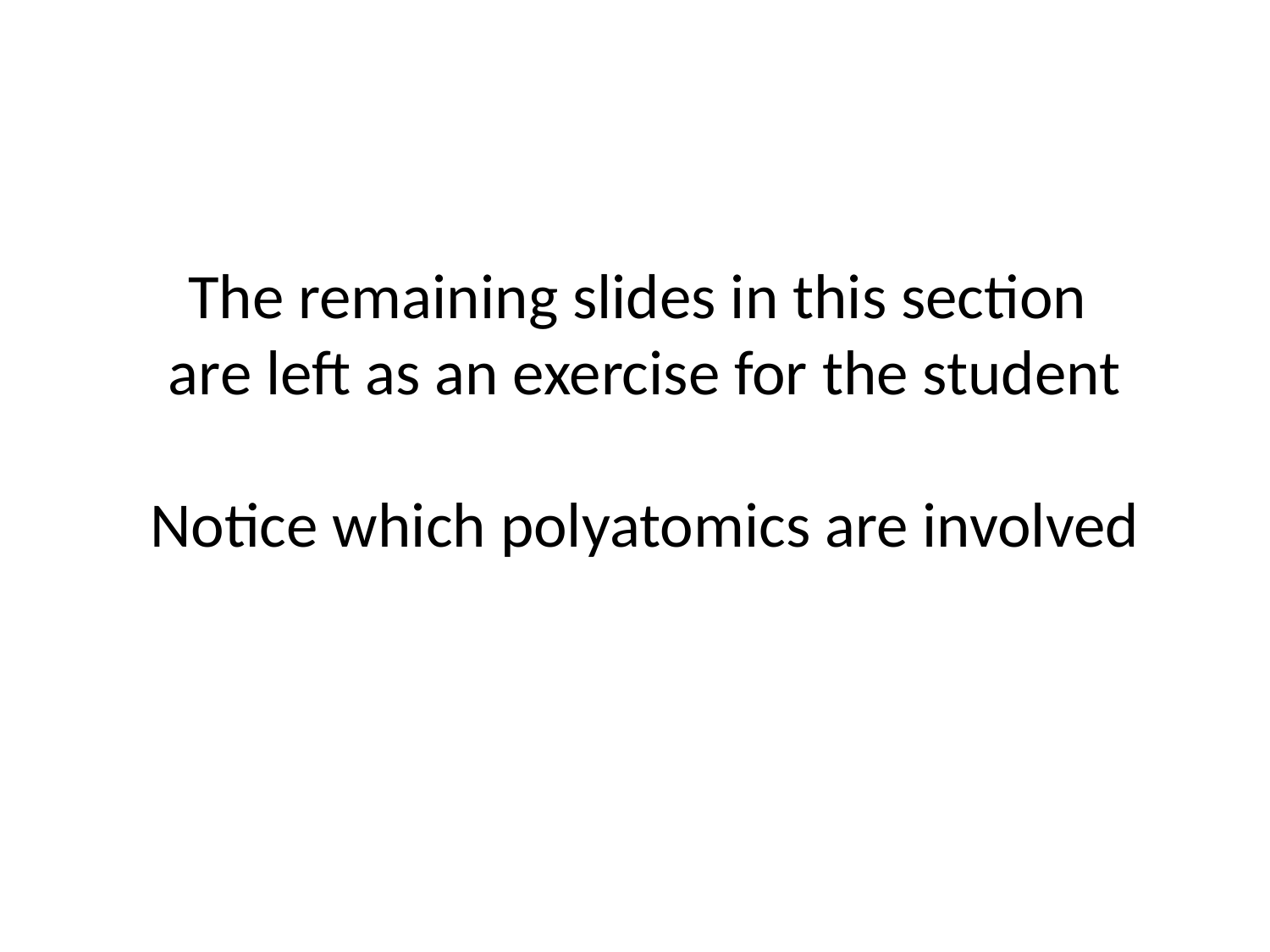

The remaining slides in this section
are left as an exercise for the student

Notice which polyatomics are involved